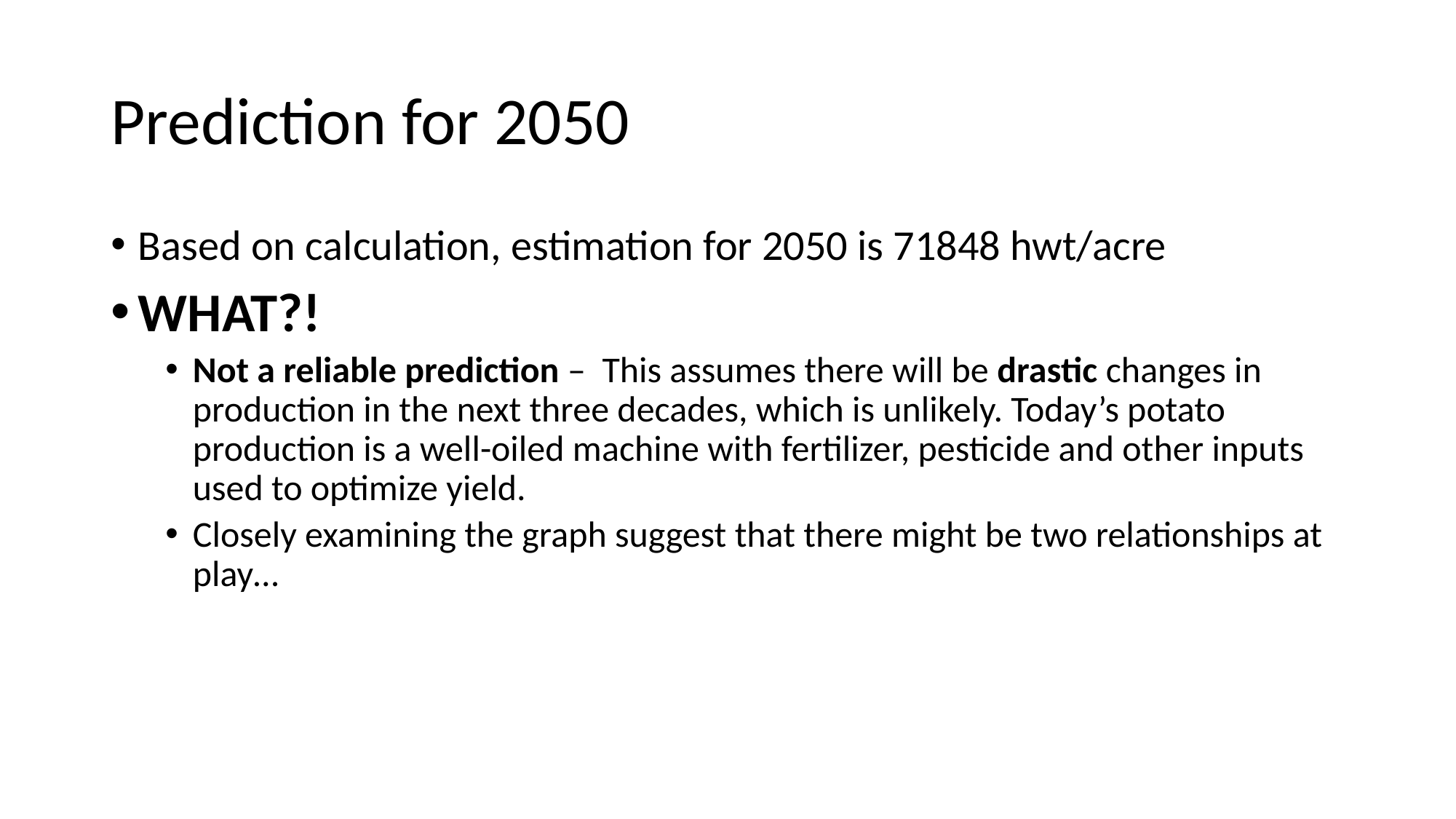

# Prediction for 2050
Based on calculation, estimation for 2050 is 71848 hwt/acre
WHAT?!
Not a reliable prediction –  This assumes there will be drastic changes in production in the next three decades, which is unlikely. Today’s potato production is a well-oiled machine with fertilizer, pesticide and other inputs used to optimize yield.
Closely examining the graph suggest that there might be two relationships at play…